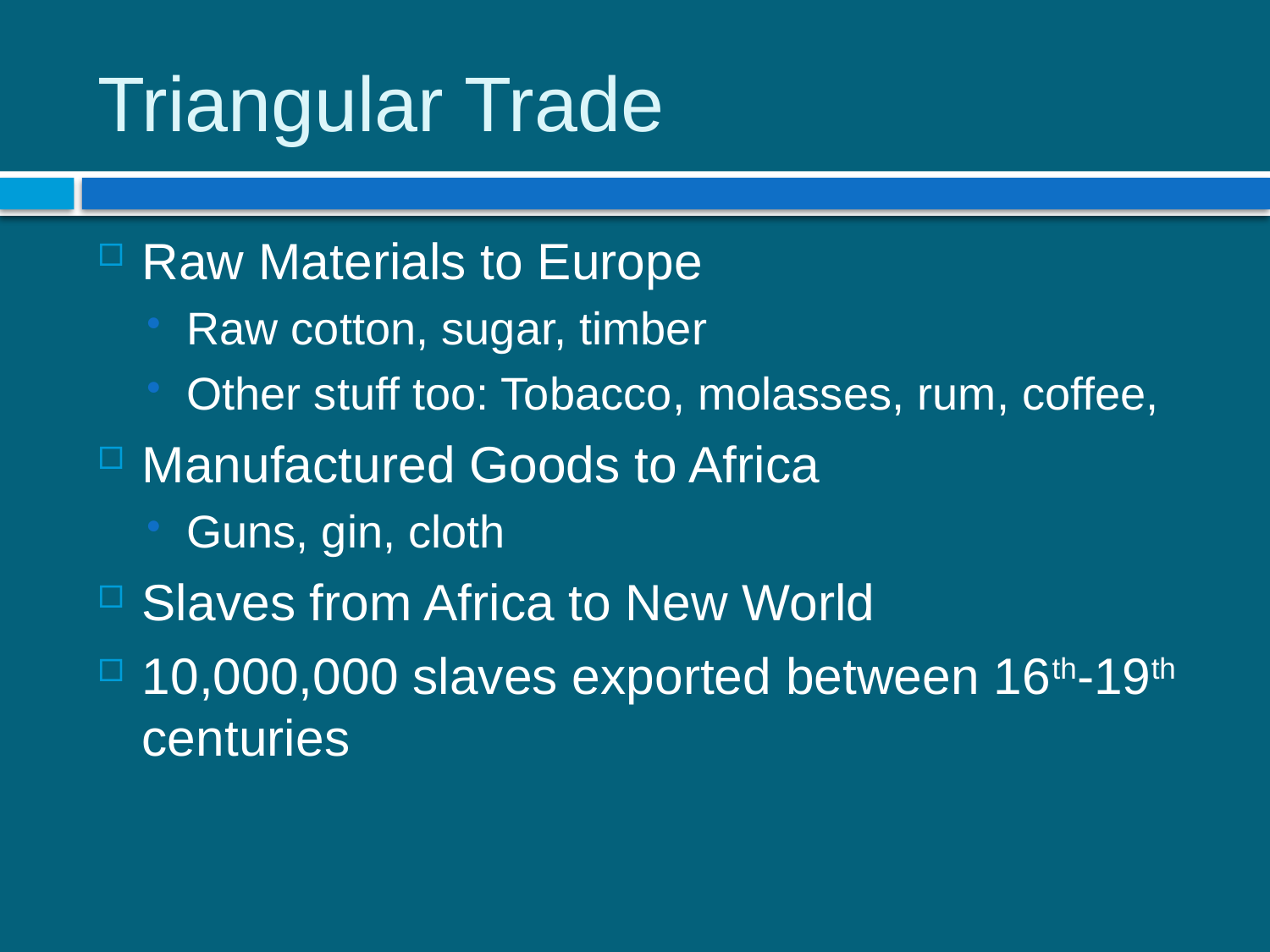

# Triangular Trade
Raw Materials to Europe
Raw cotton, sugar, timber
Other stuff too: Tobacco, molasses, rum, coffee,
Manufactured Goods to Africa
Guns, gin, cloth
Slaves from Africa to New World
10,000,000 slaves exported between 16th-19th centuries